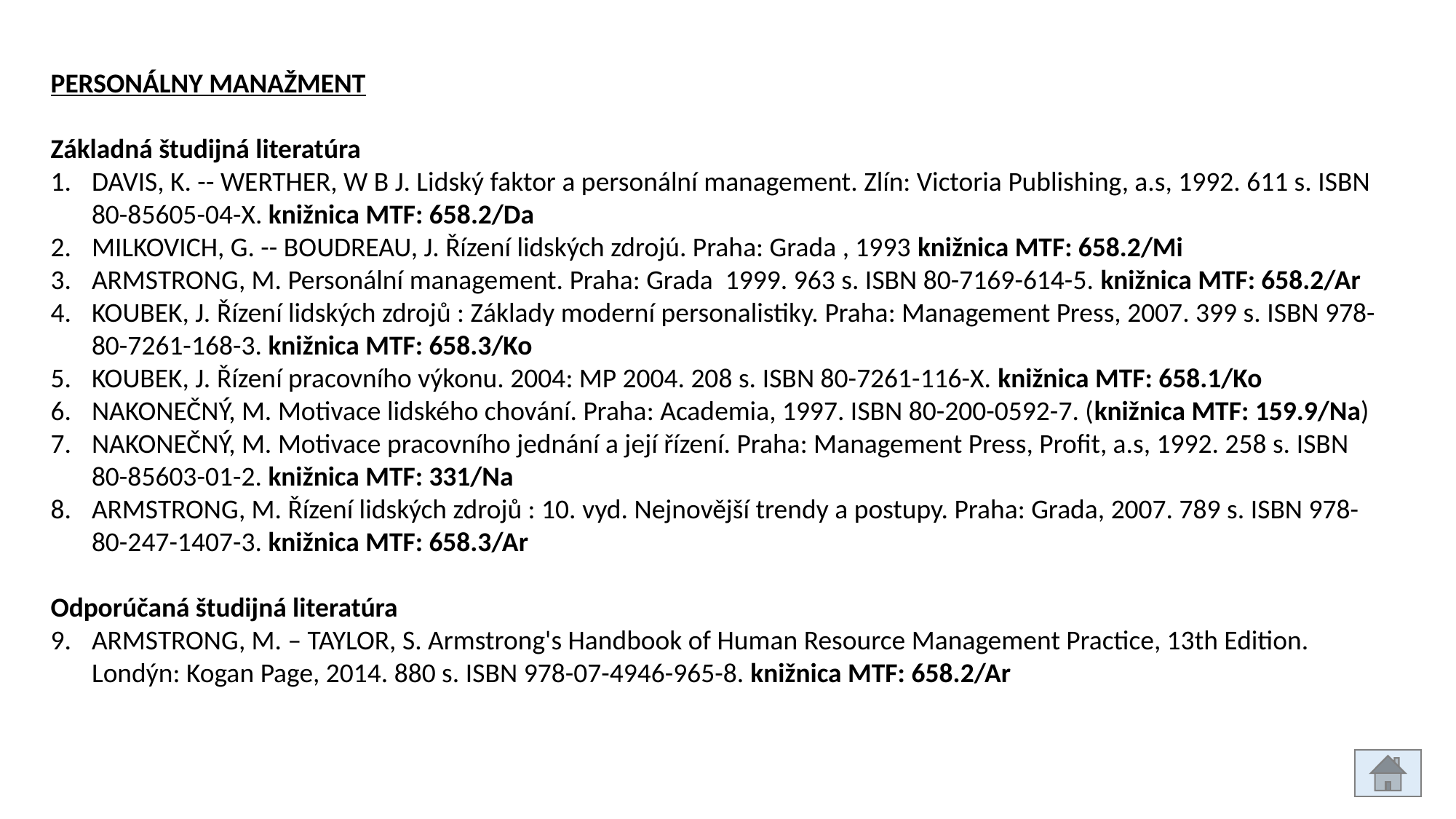

PERSONÁLNY MANAŽMENT

Základná študijná literatúra
DAVIS, K. -- WERTHER, W B J. Lidský faktor a personální management. Zlín: Victoria Publishing, a.s, 1992. 611 s. ISBN 80-85605-04-X. knižnica MTF: 658.2/Da
MILKOVICH, G. -- BOUDREAU, J. Řízení lidských zdrojú. Praha: Grada , 1993 knižnica MTF: 658.2/Mi
ARMSTRONG, M. Personální management. Praha: Grada  1999. 963 s. ISBN 80-7169-614-5. knižnica MTF: 658.2/Ar
KOUBEK, J. Řízení lidských zdrojů : Základy moderní personalistiky. Praha: Management Press, 2007. 399 s. ISBN 978-80-7261-168-3. knižnica MTF: 658.3/Ko
KOUBEK, J. Řízení pracovního výkonu. 2004: MP 2004. 208 s. ISBN 80-7261-116-X. knižnica MTF: 658.1/Ko
NAKONEČNÝ, M. Motivace lidského chování. Praha: Academia, 1997. ISBN 80-200-0592-7. (knižnica MTF: 159.9/Na)
NAKONEČNÝ, M. Motivace pracovního jednání a její řízení. Praha: Management Press, Profit, a.s, 1992. 258 s. ISBN 80-85603-01-2. knižnica MTF: 331/Na
ARMSTRONG, M. Řízení lidských zdrojů : 10. vyd. Nejnovější trendy a postupy. Praha: Grada, 2007. 789 s. ISBN 978-80-247-1407-3. knižnica MTF: 658.3/Ar

Odporúčaná študijná literatúra
ARMSTRONG, M. – TAYLOR, S. Armstrong's Handbook of Human Resource Management Practice, 13th Edition. Londýn: Kogan Page, 2014. 880 s. ISBN 978-07-4946-965-8. knižnica MTF: 658.2/Ar